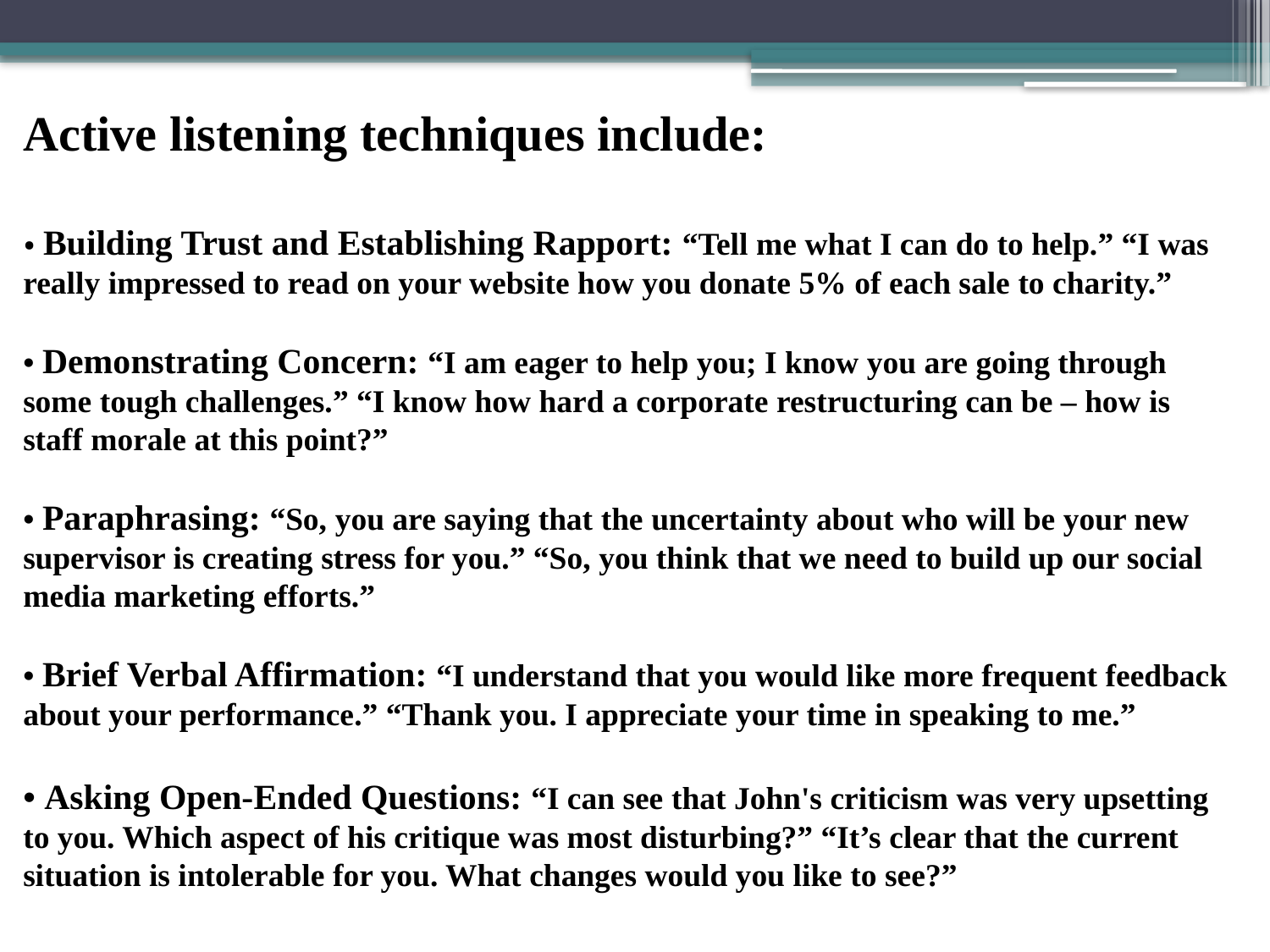

Active listening techniques include:

• Building Trust and Establishing Rapport: “Tell me what I can do to help.” “I was really impressed to read on your website how you donate 5% of each sale to charity.”

• Demonstrating Concern: “I am eager to help you; I know you are going through some tough challenges.” “I know how hard a corporate restructuring can be – how is staff morale at this point?”

• Paraphrasing: “So, you are saying that the uncertainty about who will be your new supervisor is creating stress for you.” “So, you think that we need to build up our social media marketing efforts.”

• Brief Verbal Affirmation: “I understand that you would like more frequent feedback about your performance.” “Thank you. I appreciate your time in speaking to me.”

• Asking Open-Ended Questions: “I can see that John's criticism was very upsetting to you. Which aspect of his critique was most disturbing?” “It’s clear that the current situation is intolerable for you. What changes would you like to see?”